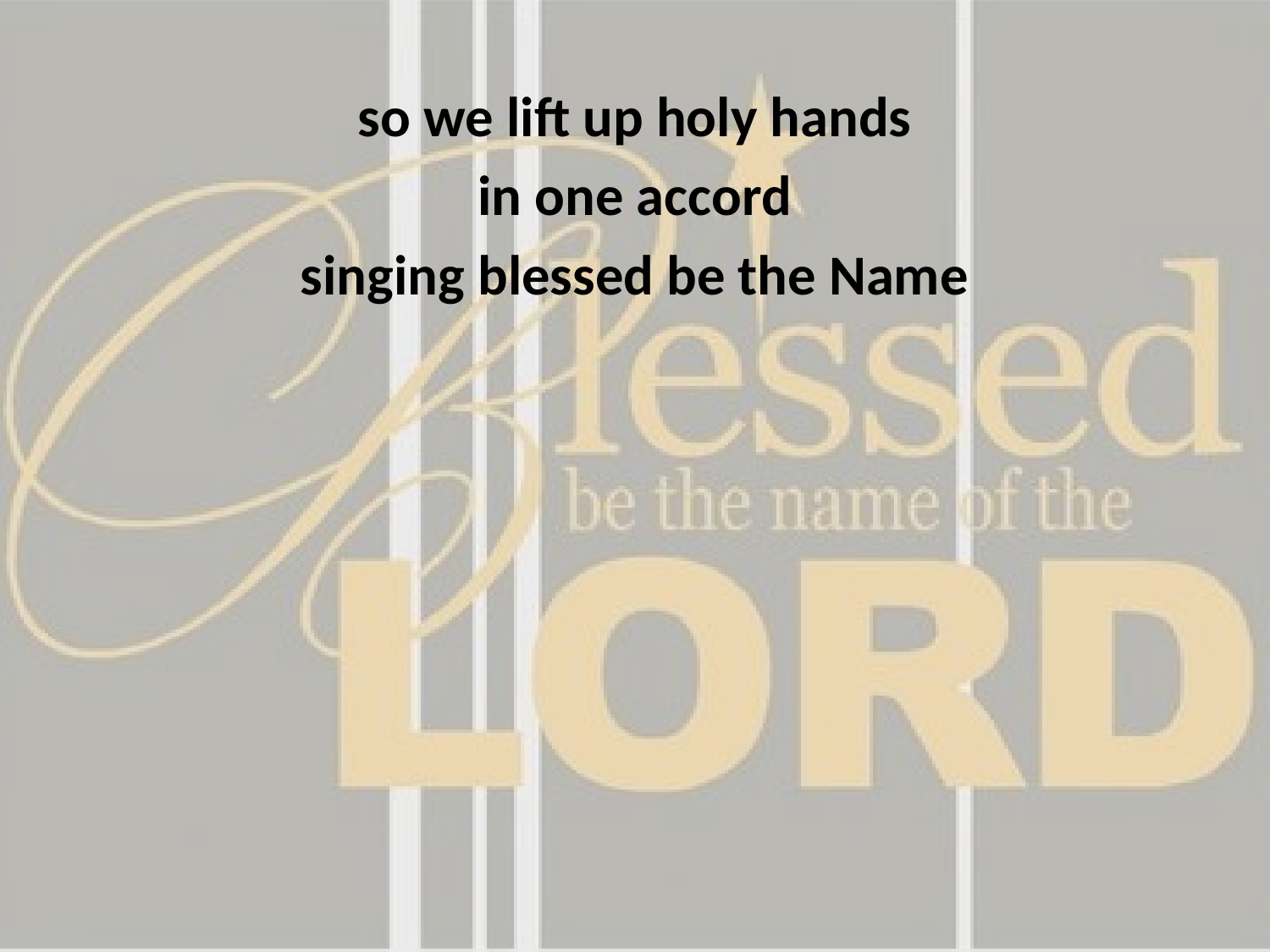

so we lift up holy hands
in one accord
singing blessed be the Name